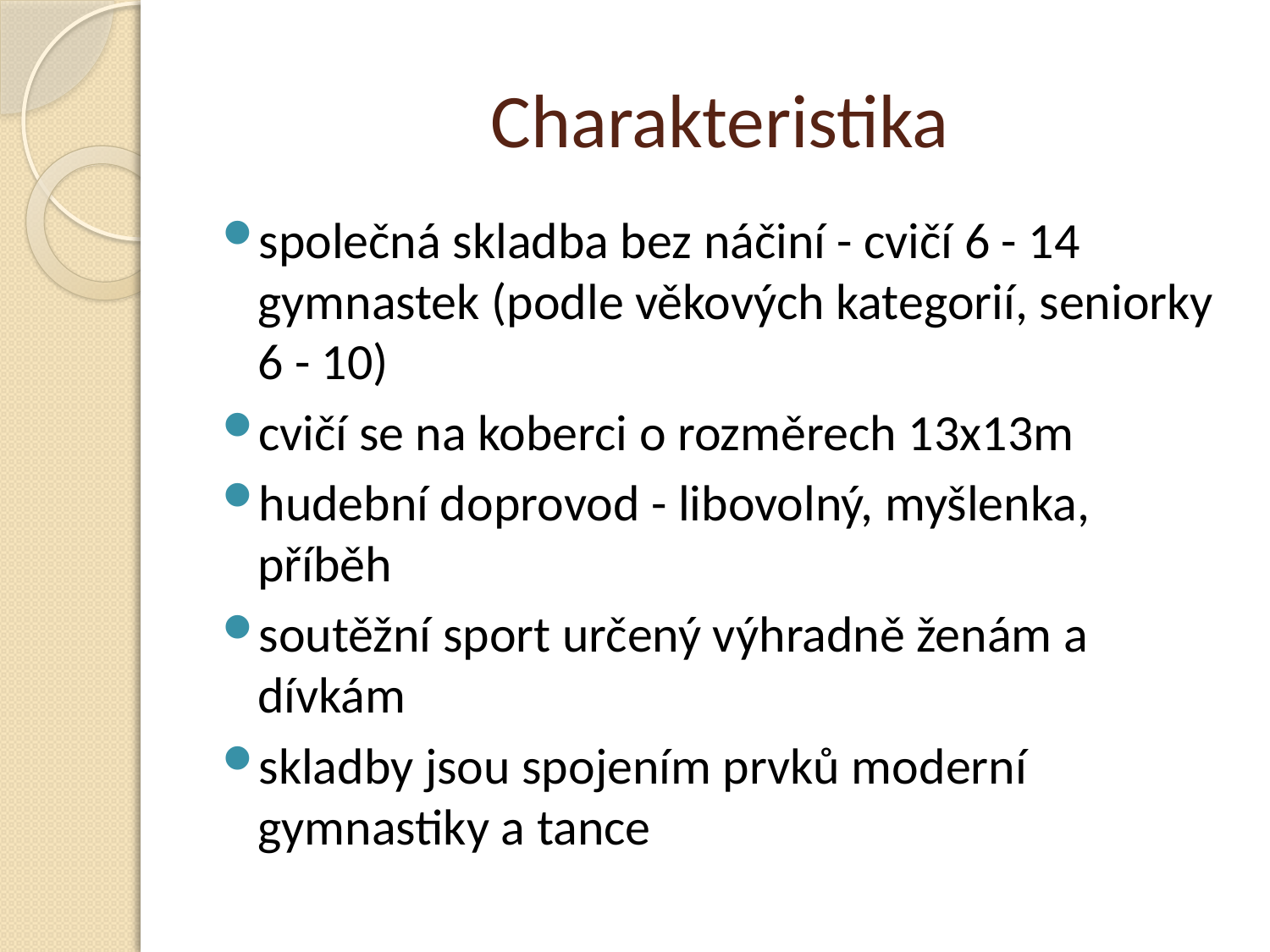

# Charakteristika
společná skladba bez náčiní - cvičí 6 - 14 gymnastek (podle věkových kategorií, seniorky 6 - 10)
cvičí se na koberci o rozměrech 13x13m
hudební doprovod - libovolný, myšlenka, příběh
soutěžní sport určený výhradně ženám a dívkám
skladby jsou spojením prvků moderní gymnastiky a tance